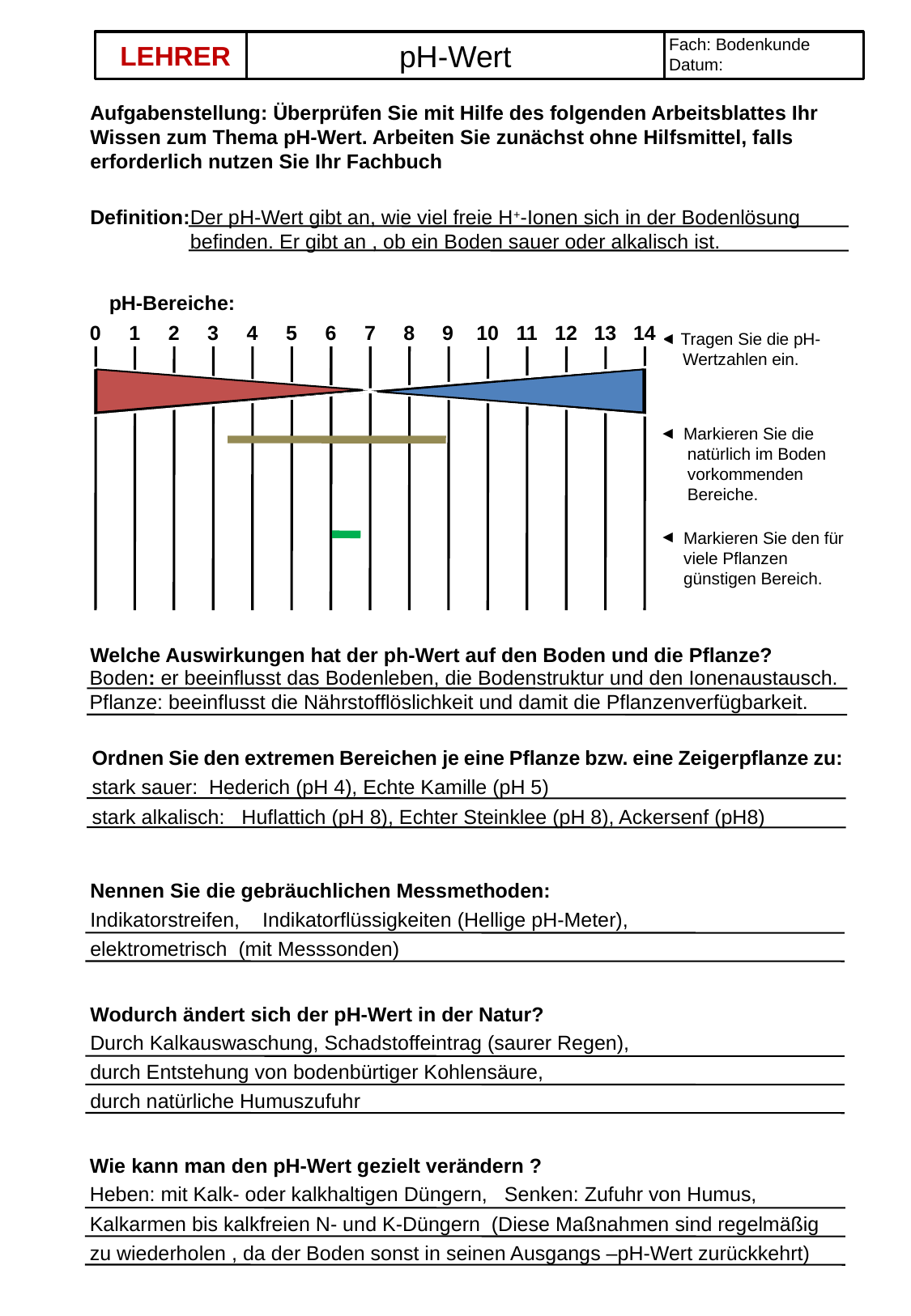

LEHRER
pH-Wert
Fach: Bodenkunde
Datum:
Aufgabenstellung: Überprüfen Sie mit Hilfe des folgenden Arbeitsblattes Ihr Wissen zum Thema pH-Wert. Arbeiten Sie zunächst ohne Hilfsmittel, falls erforderlich nutzen Sie Ihr Fachbuch

Definition:
Der pH-Wert gibt an, wie viel freie H+-Ionen sich in der Bodenlösung befinden. Er gibt an , ob ein Boden sauer oder alkalisch ist.

X x xxxxxxxxxxxxxxxxxxxxxxxxxxxxxxxxxxxxxxxxxxxxxxxxxxxxxxxxxxx

pH-Bereiche:
0
1
2
3
4
5
6
7
8
9
10
11
12
13
14
 Tragen Sie die pH-
     Wertzahlen ein.

 	Markieren Sie die
      natürlich im Boden
      vorkommenden
      Bereiche.
 	Markieren Sie den für
	viele Pflanzen
	günstigen Bereich.

Boden: er beeinflusst das Bodenleben, die Bodenstruktur und den Ionenaustausch.
Pflanze: beeinflusst die Nährstofflöslichkeit und damit die Pflanzenverfügbarkeit.

Welche Auswirkungen hat der ph-Wert auf den Boden und die Pflanze?

  Ordnen Sie den extremen Bereichen je eine Pflanze bzw. eine Zeigerpflanze zu:
  stark sauer:  Hederich (pH 4), Echte Kamille (pH 5)
  stark alkalisch:   Huflattich (pH 8), Echter Steinklee (pH 8), Ackersenf (pH8)

Nennen Sie die gebräuchlichen Messmethoden:
Indikatorstreifen,    Indikatorflüssigkeiten (Hellige pH-Meter),
elektrometrisch  (mit Messsonden)
Wodurch ändert sich der pH-Wert in der Natur?
Durch Kalkauswaschung, Schadstoffeintrag (saurer Regen),
durch Entstehung von bodenbürtiger Kohlensäure,
durch natürliche Humuszufuhr
Wie kann man den pH-Wert gezielt verändern ?
Heben: mit Kalk- oder kalkhaltigen Düngern,   Senken: Zufuhr von Humus,
Kalkarmen bis kalkfreien N- und K-Düngern  (Diese Maßnahmen sind regelmäßig
zu wiederholen , da der Boden sonst in seinen Ausgangs –pH-Wert zurückkehrt)